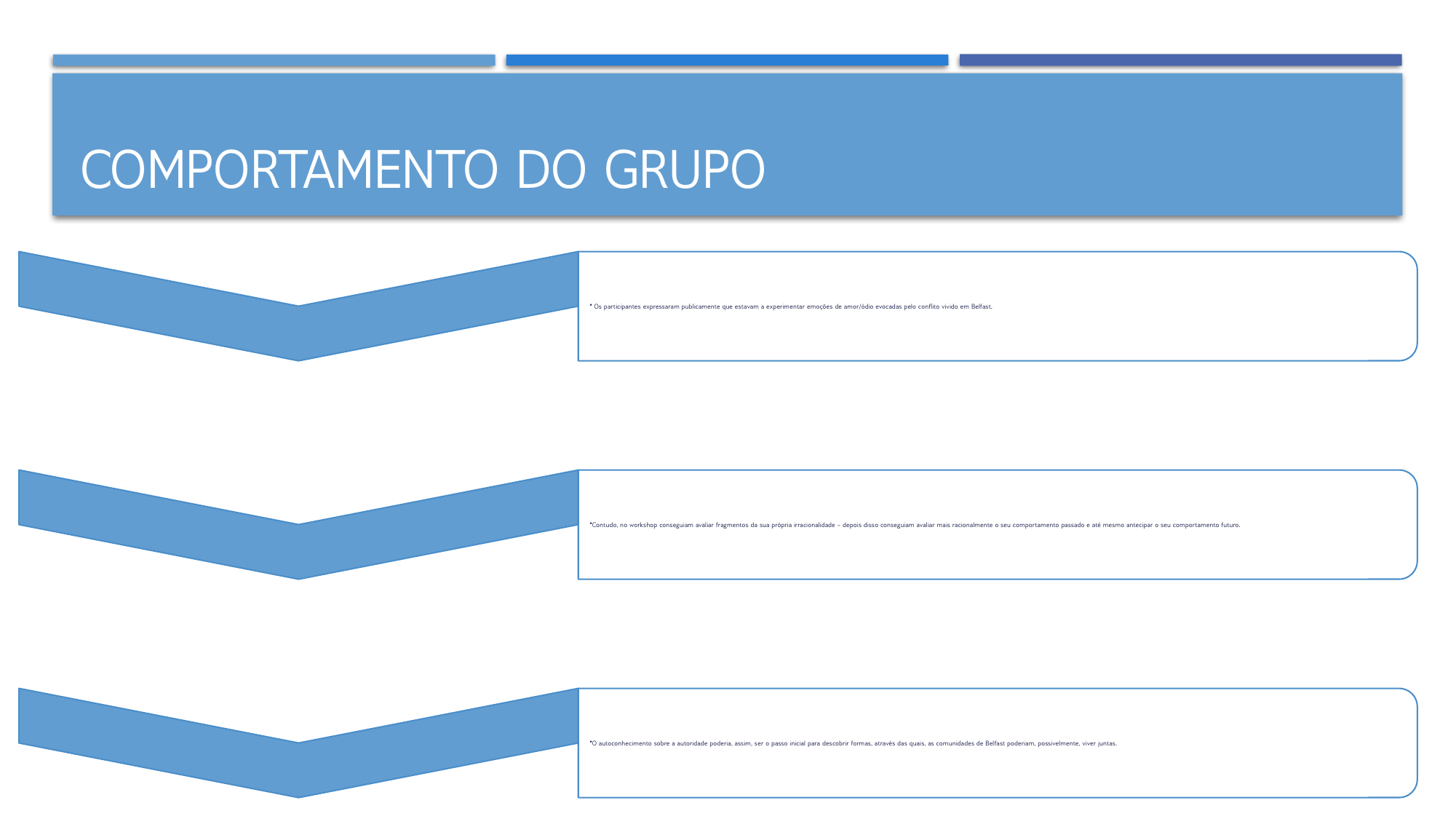

# Comportamento do grupo
 Os participantes expressaram publicamente que estavam a experimentar emoções de amor/ódio evocadas pelo conflito vivido em Belfast.
Contudo, no workshop conseguiam avaliar fragmentos da sua própria irracionalidade – depois disso conseguiam avaliar mais racionalmente o seu comportamento passado e até mesmo antecipar o seu comportamento futuro.
O autoconhecimento sobre a autoridade poderia, assim, ser o passo inicial para descobrir formas, através das quais, as comunidades de Belfast poderiam, possivelmente, viver juntas.